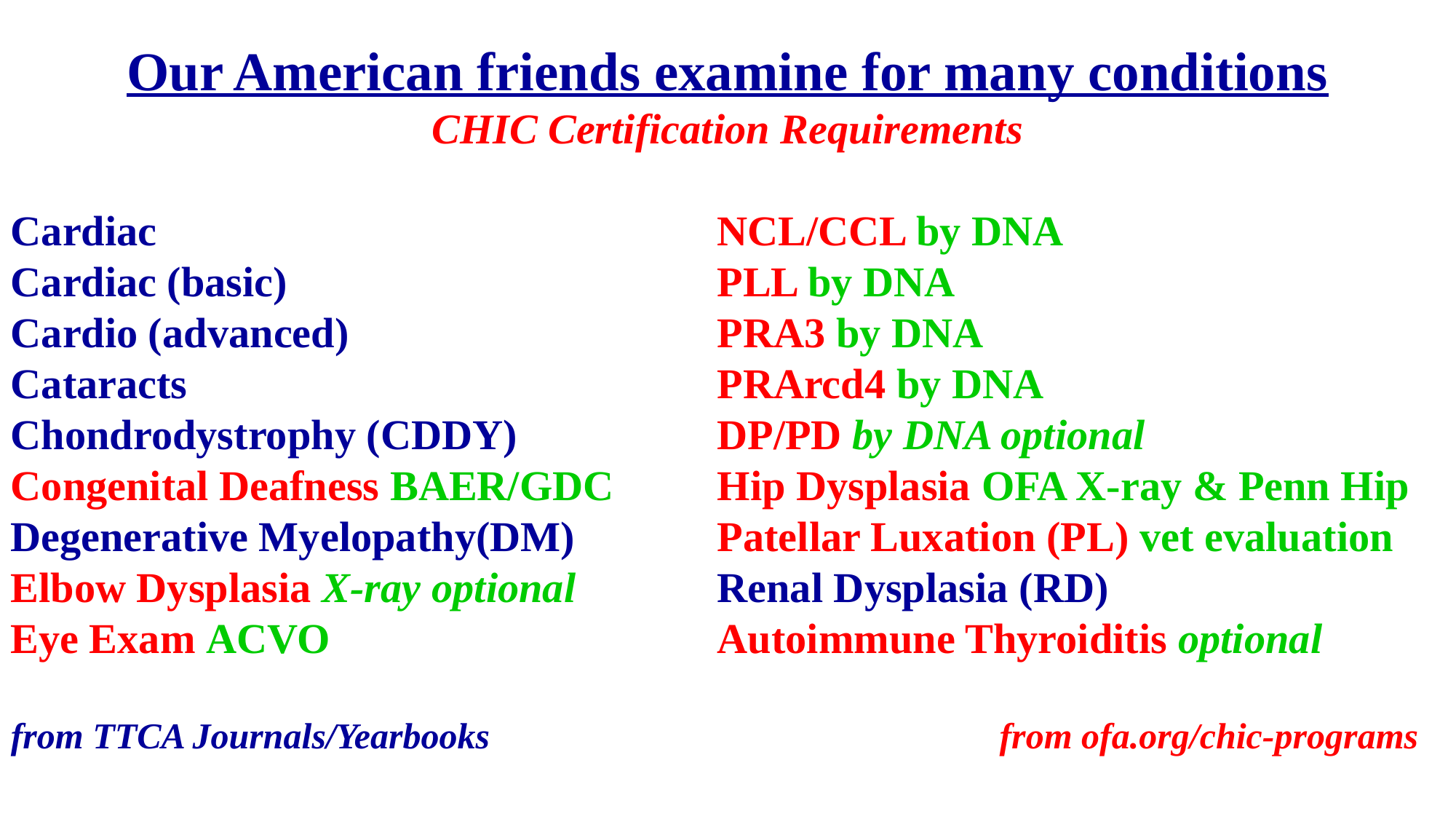

Our American friends examine for many conditions
CHIC Certification Requirements

Cardiac 	NCL/CCL by DNA
Cardiac (basic) 	PLL by DNA
Cardio (advanced) 	PRA3 by DNA
Cataracts 	PRArcd4 by DNA
Chondrodystrophy (CDDY) 	DP/PD by DNA optional
Congenital Deafness BAER/GDC 	Hip Dysplasia OFA X-ray & Penn Hip
Degenerative Myelopathy(DM) 	Patellar Luxation (PL) vet evaluation
Elbow Dysplasia X-ray optional 	Renal Dysplasia (RD)
Eye Exam ACVO 	Autoimmune Thyroiditis optional

from TTCA Journals/Yearbooks                                                        from ofa.org/chic-programs